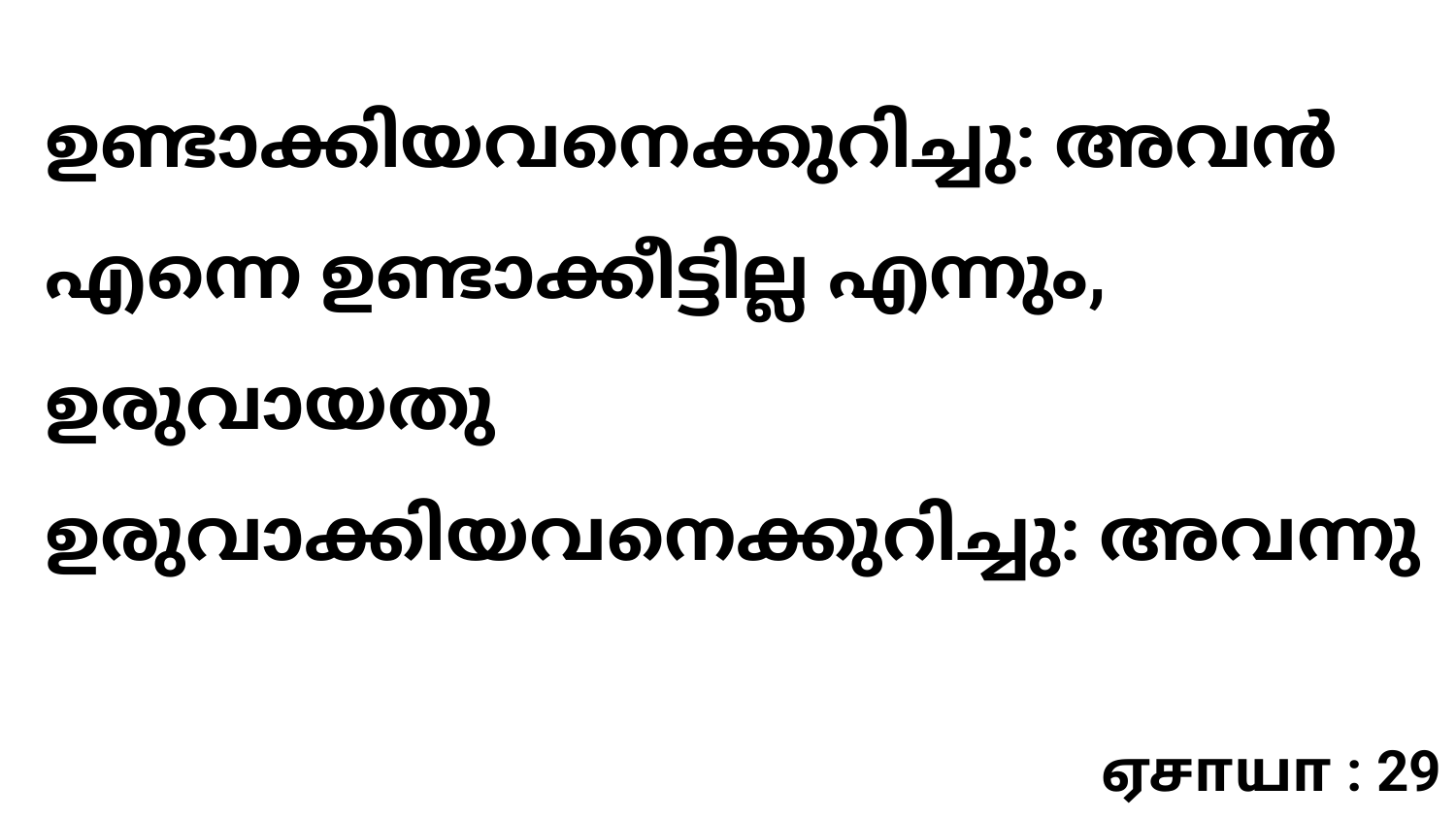

ഉണ്ടാക്കിയവനെക്കുറിച്ചു: അവൻ എന്നെ ഉണ്ടാക്കീട്ടില്ല എന്നും, ഉരുവായതു ഉരുവാക്കിയവനെക്കുറിച്ചു: അവന്നു
ஏசாயா : 29